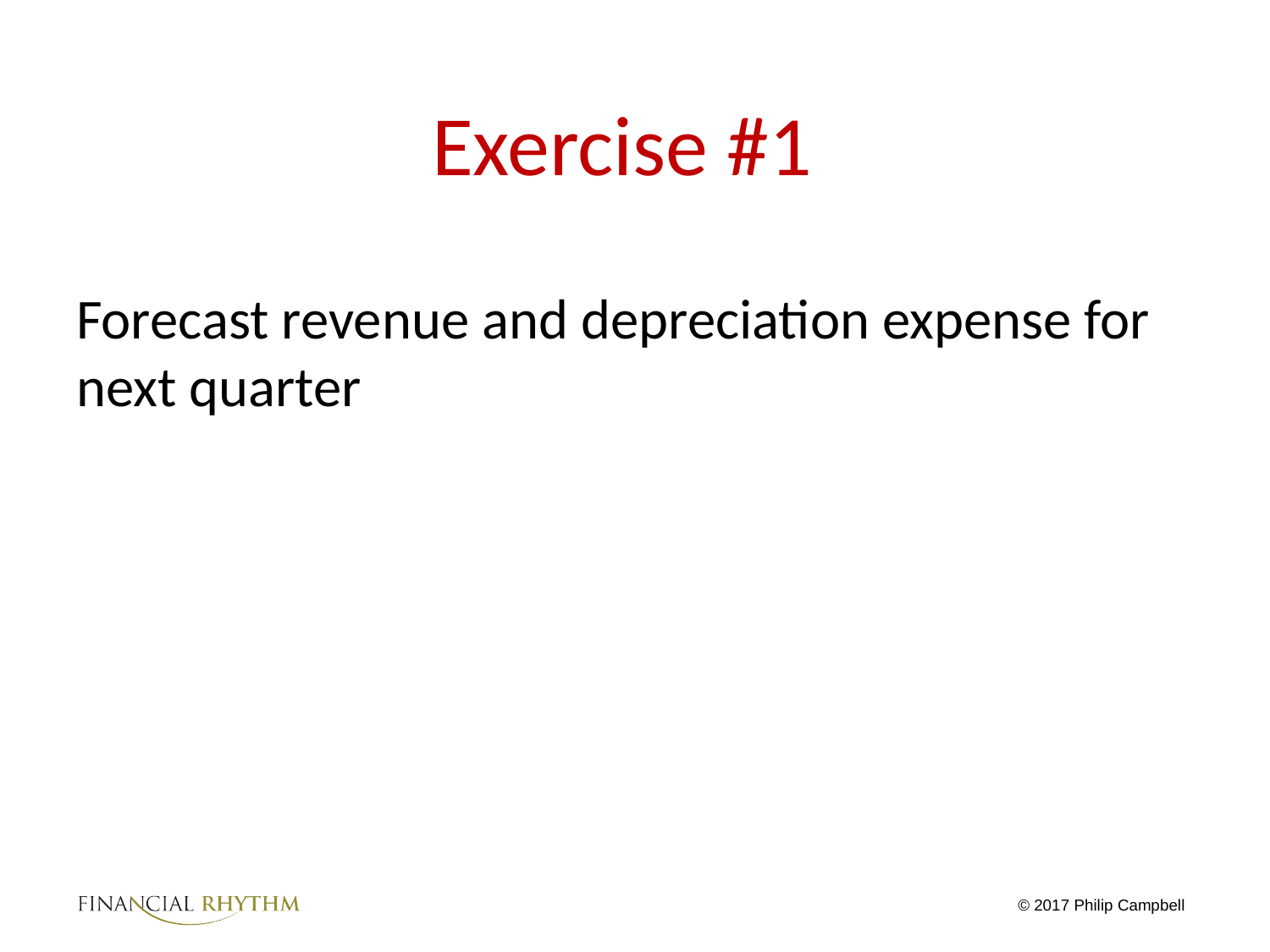

Exercise #1

Forecast revenue and depreciation expense for next quarter